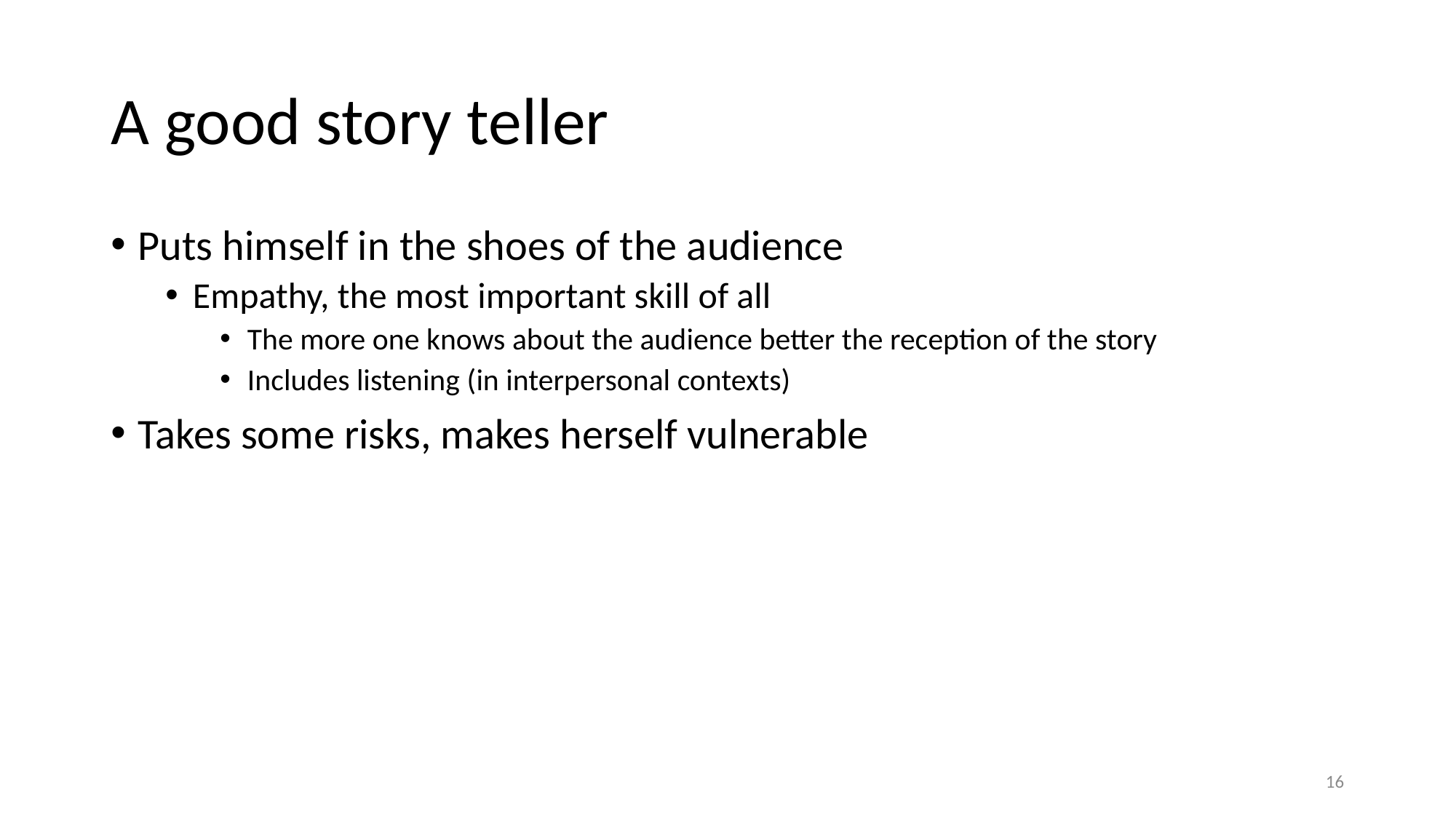

# A good story teller
Puts himself in the shoes of the audience
Empathy, the most important skill of all
The more one knows about the audience better the reception of the story
Includes listening (in interpersonal contexts)
Takes some risks, makes herself vulnerable

16